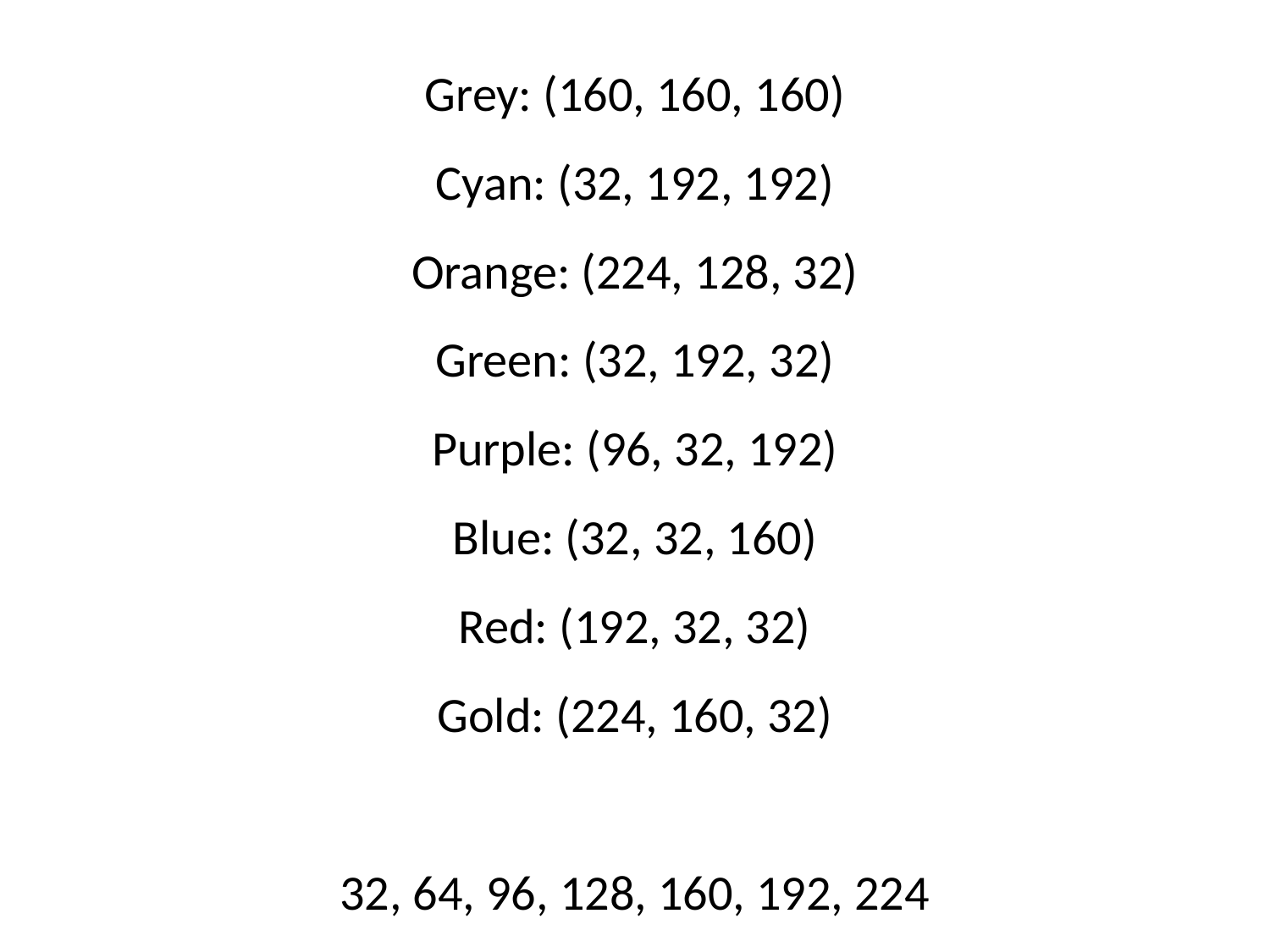

Grey: (160, 160, 160)
Cyan: (32, 192, 192)
Orange: (224, 128, 32)
Green: (32, 192, 32)
Purple: (96, 32, 192)
Blue: (32, 32, 160)
Red: (192, 32, 32)
Gold: (224, 160, 32)

32, 64, 96, 128, 160, 192, 224